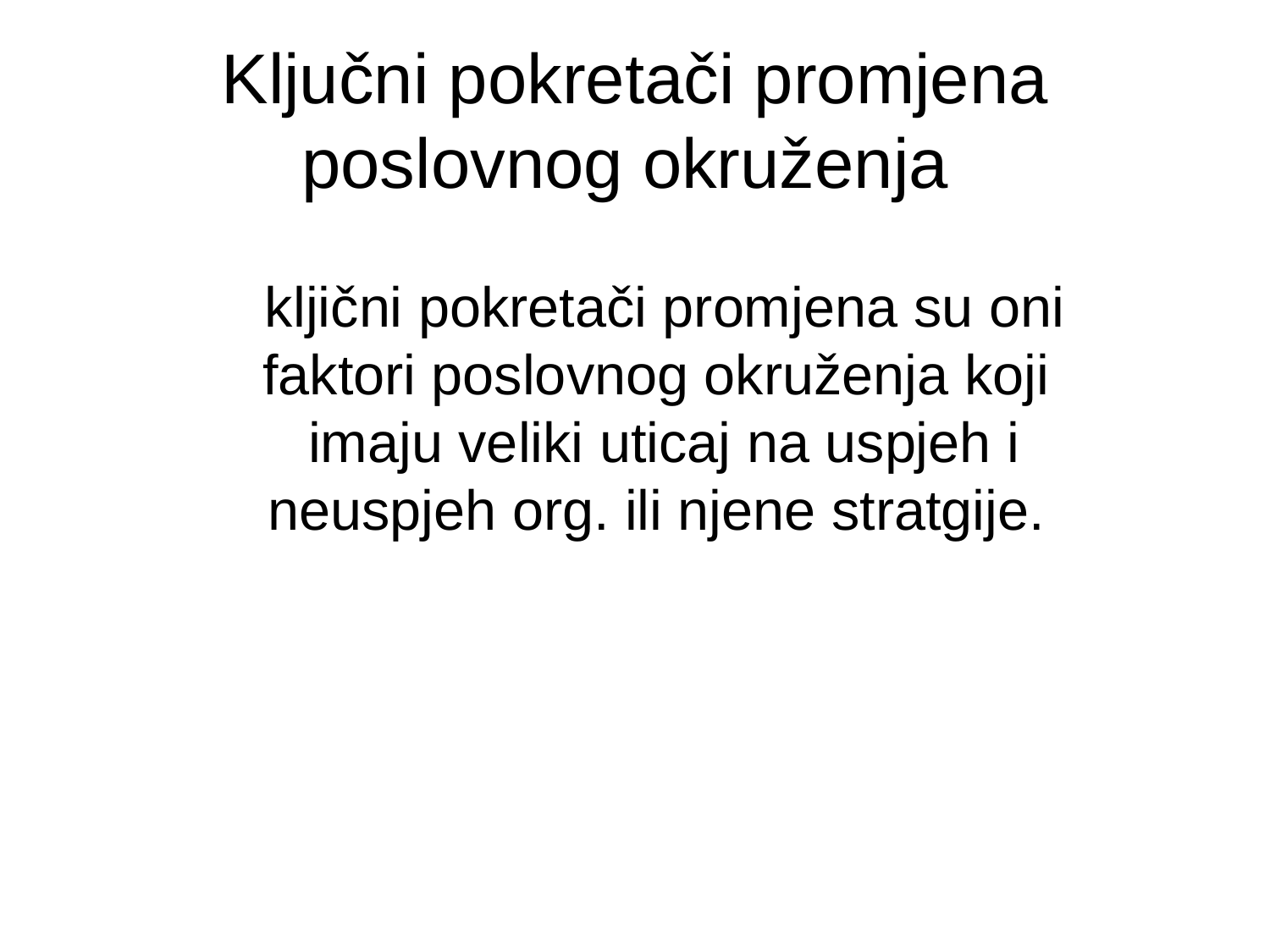

# Ključni pokretači promjena poslovnog okruženja
kljični pokretači promjena su oni faktori poslovnog okruženja koji  imaju veliki uticaj na uspjeh i neuspjeh org. ili njene stratgije.